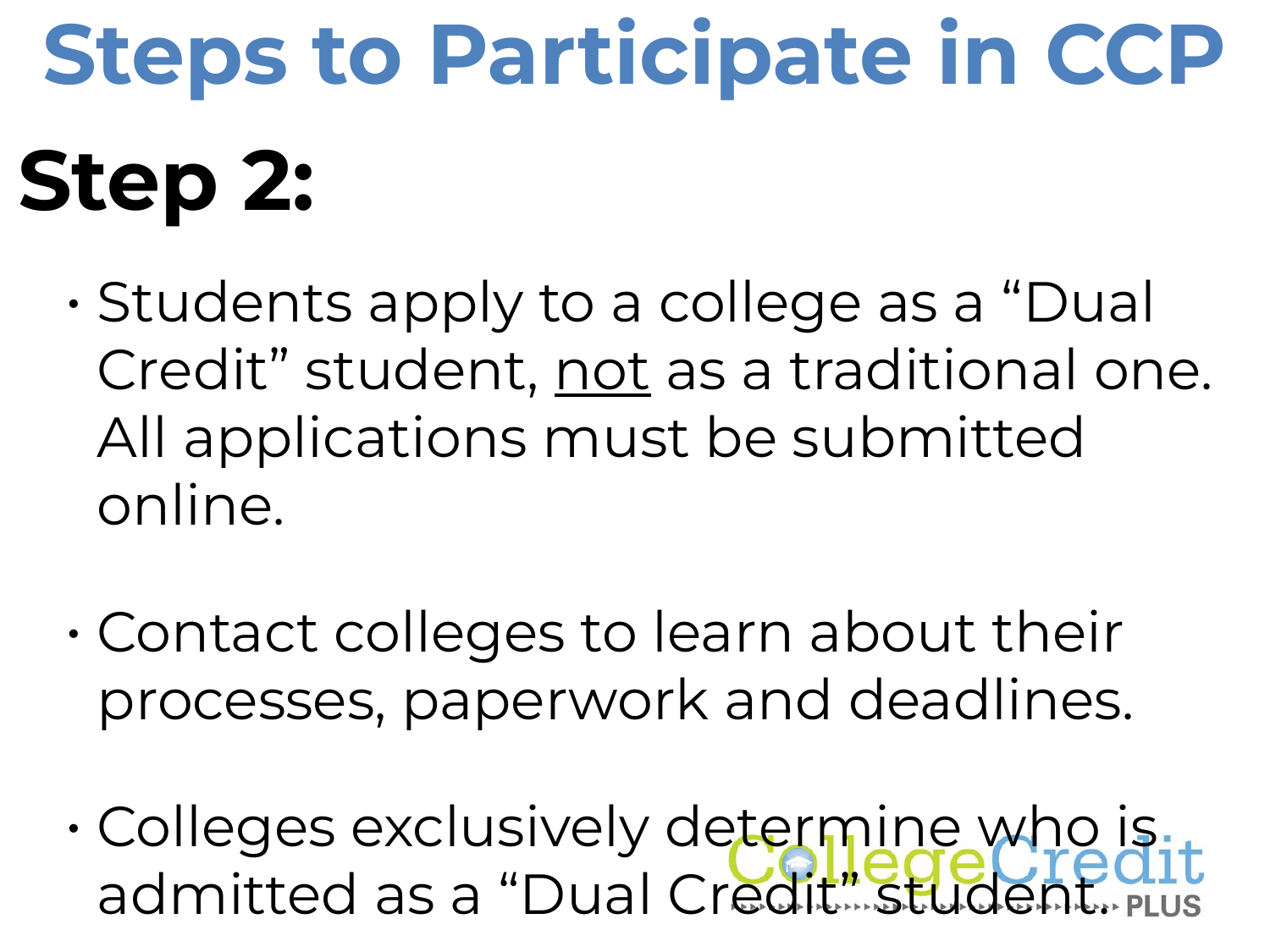

# Steps to Participate in CCP

Step 2:

Students apply to a college as a “Dual Credit” student, not as a traditional one.  All applications must be submitted online.

Contact colleges to learn about their processes, paperwork and deadlines.

Colleges exclusively determine who is admitted as a “Dual Credit” student.